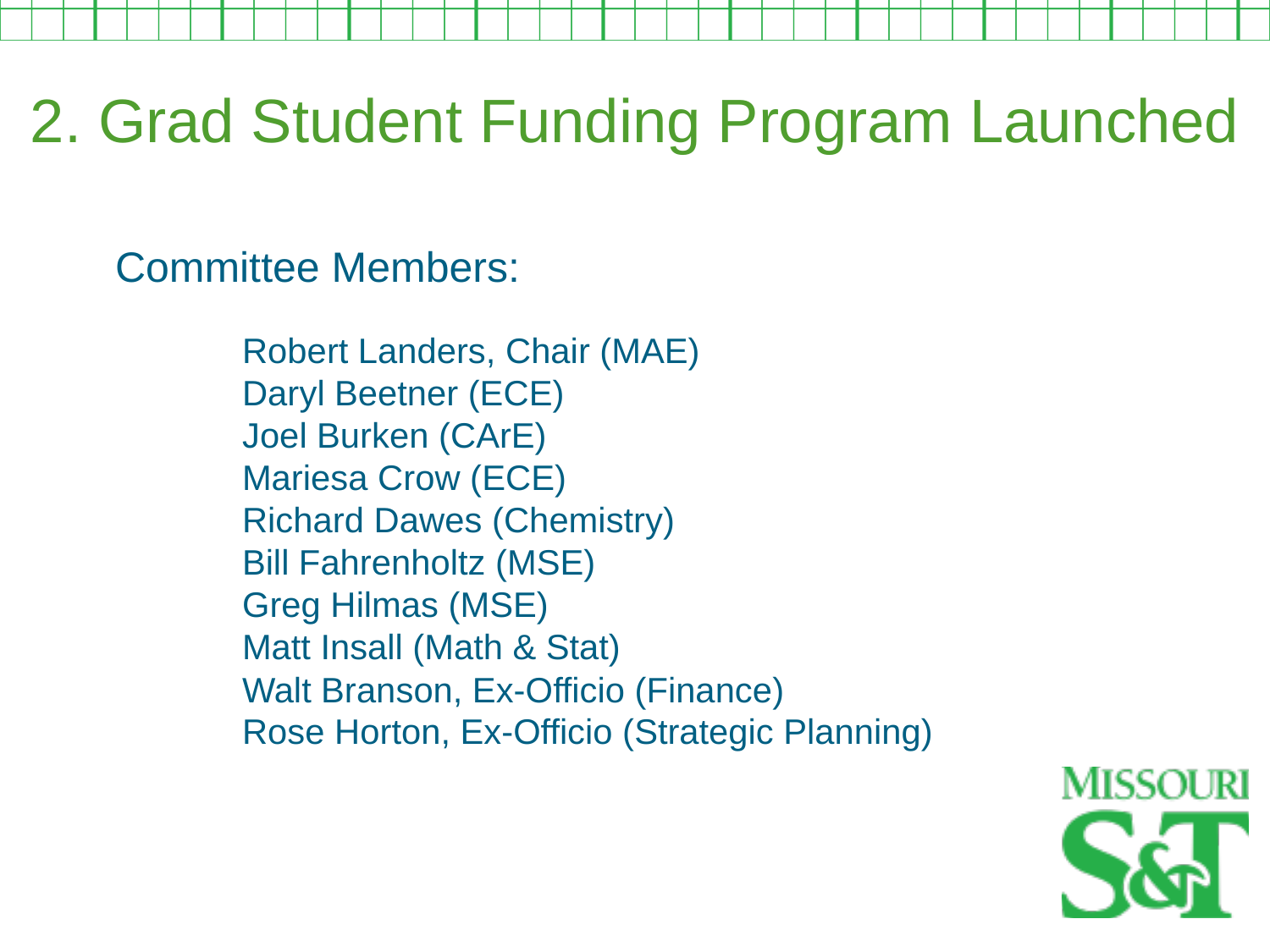

2. Grad Student Funding Program Launched
Committee Members:

	Robert Landers, Chair (MAE)
	Daryl Beetner (ECE)
	Joel Burken (CArE)
	Mariesa Crow (ECE)
	Richard Dawes (Chemistry)
	Bill Fahrenholtz (MSE)
	Greg Hilmas (MSE)
	Matt Insall (Math & Stat)
	Walt Branson, Ex-Officio (Finance)
	Rose Horton, Ex-Officio (Strategic Planning)